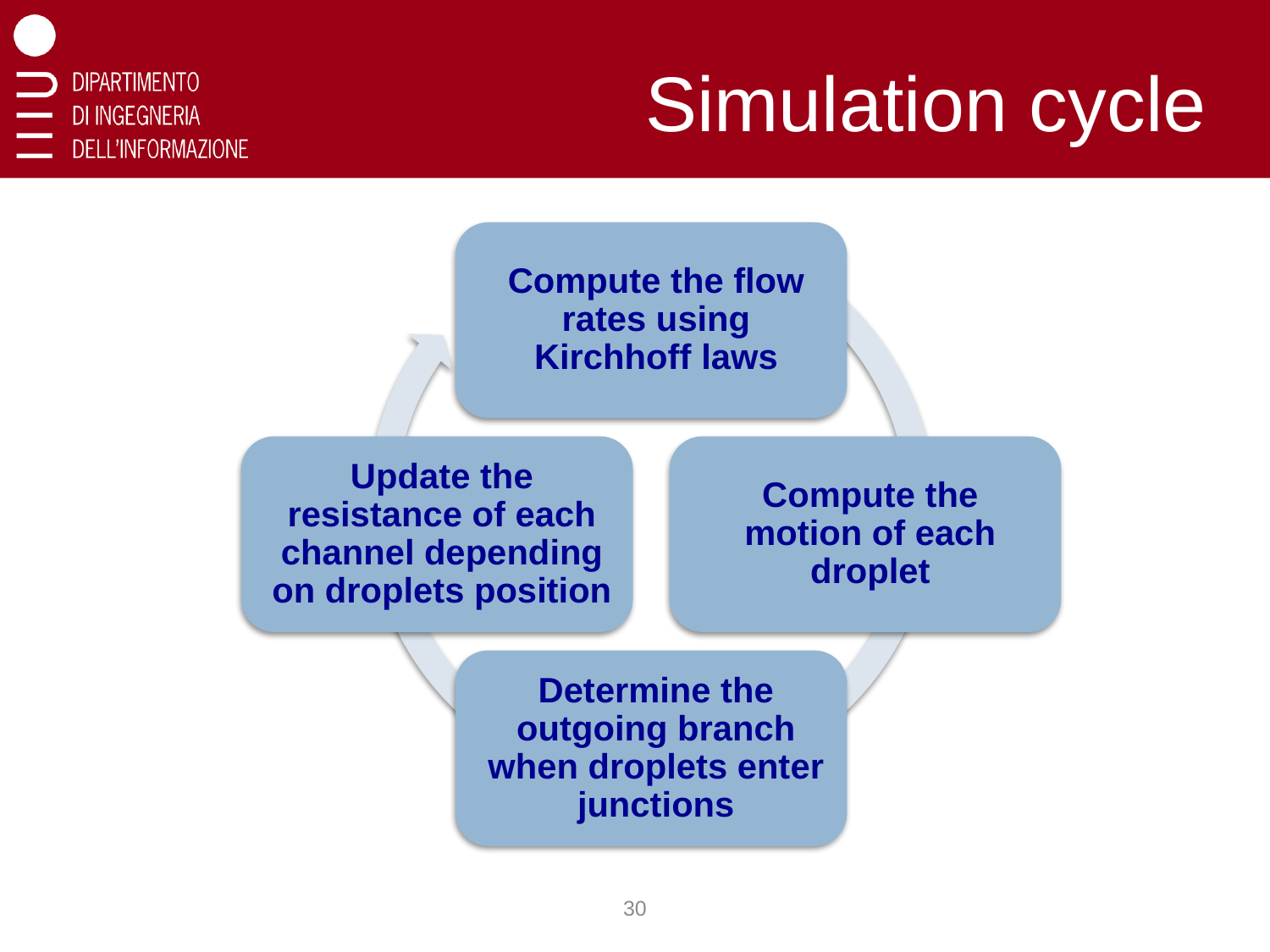

# Simulation cycle
Compute the flow rates using Kirchhoff laws
Compute the motion of each droplet
Determine the outgoing branch when droplets enter junctions
Update the resistance of each channel depending on droplets position
30